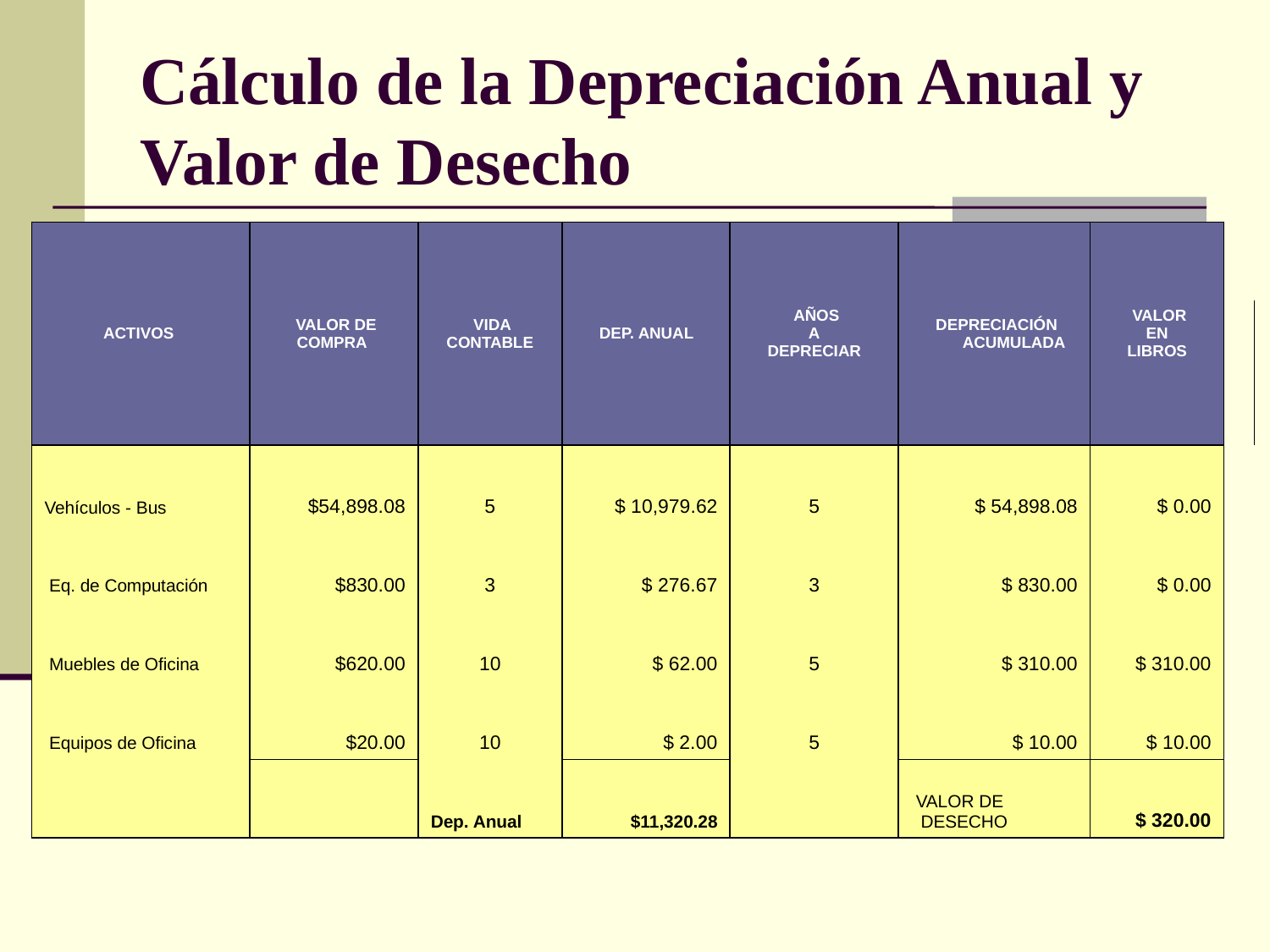

# Cálculo de la Depreciación Anual y Valor de Desecho
| ACTIVOS | VALOR DE COMPRA | VIDA CONTABLE | DEP. ANUAL | AÑOS A DEPRECIAR | DEPRECIACIÓN ACUMULADA | VALOR EN LIBROS |  |
| --- | --- | --- | --- | --- | --- | --- | --- |
|  |  |  |  |  |  |  |  |
|  |  |  |  |  |  |  |  |
| Vehículos - Bus | $54,898.08 | 5 | $ 10,979.62 | 5 | $ 54,898.08 | $ 0.00 |  |
| Eq. de Computación | $830.00 | 3 | $ 276.67 | 3 | $ 830.00 | $ 0.00 |  |
| Muebles de Oficina | $620.00 | 10 | $ 62.00 | 5 | $ 310.00 | $ 310.00 |  |
| Equipos de Oficina | $20.00 | 10 | $ 2.00 | 5 | $ 10.00 | $ 10.00 |  |
|  |  | Dep. Anual | $11,320.28 |  | VALOR DE DESECHO | $ 320.00 |  |